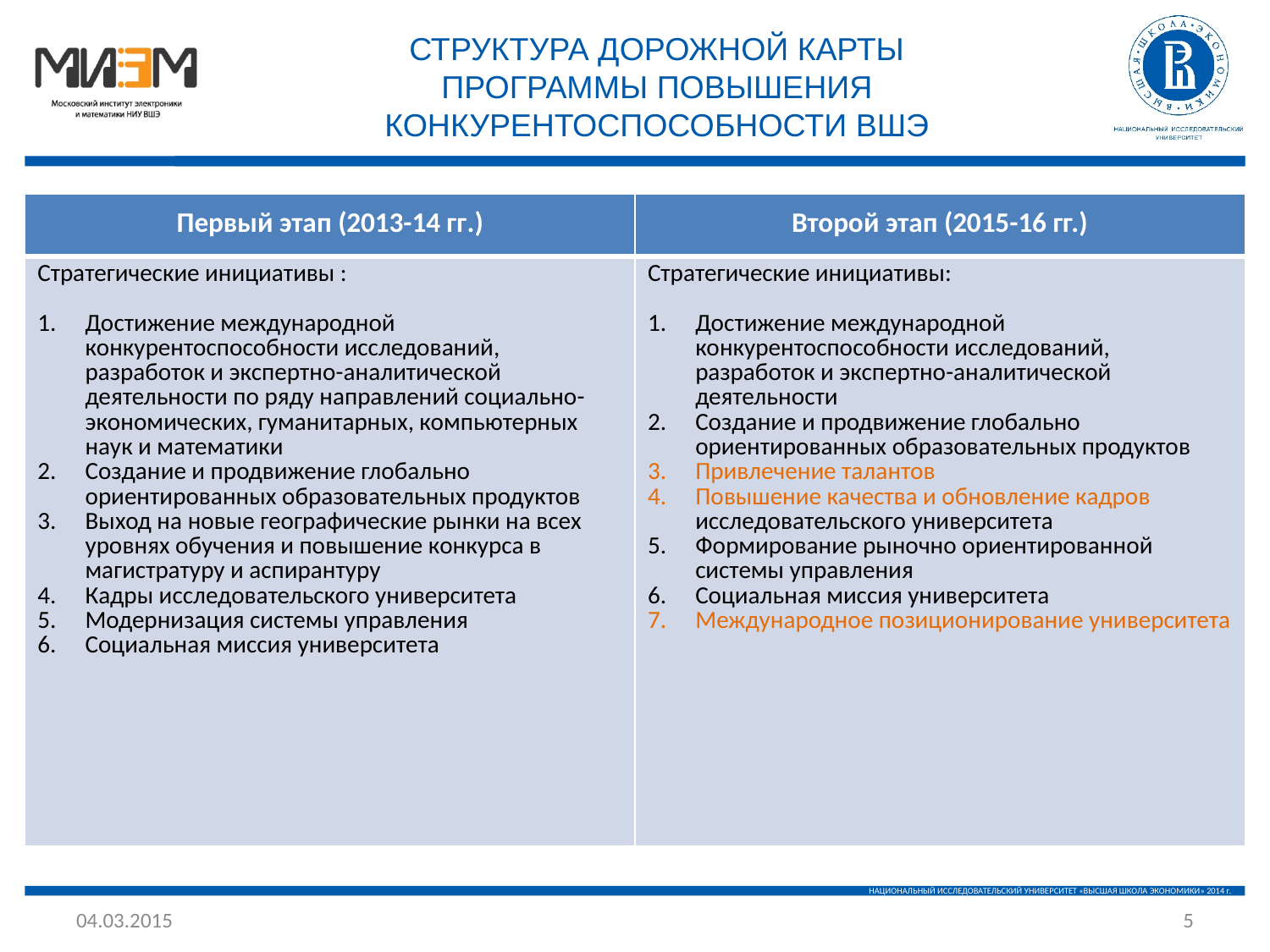

# СТРУКТУРА ДОРОЖНОЙ КАРТЫ ПРОГРАММЫ ПОВЫШЕНИЯ КОНКУРЕНТОСПОСОБНОСТИ ВШЭ
| Первый этап (2013-14 гг.) | Второй этап (2015-16 гг.) |
| --- | --- |
| Стратегические инициативы : Достижение международной конкурентоспособности исследований, разработок и экспертно-аналитической деятельности по ряду направлений социально-экономических, гуманитарных, компьютерных наук и математики Создание и продвижение глобально ориентированных образовательных продуктов Выход на новые географические рынки на всех уровнях обучения и повышение конкурса в магистратуру и аспирантуру Кадры исследовательского университета Модернизация системы управления Социальная миссия университета | Стратегические инициативы: Достижение международной конкурентоспособности исследований, разработок и экспертно-аналитической деятельности Создание и продвижение глобально ориентированных образовательных продуктов Привлечение талантов Повышение качества и обновление кадров исследовательского университета Формирование рыночно ориентированной системы управления Социальная миссия университета Международное позиционирование университета |
04.03.2015
5